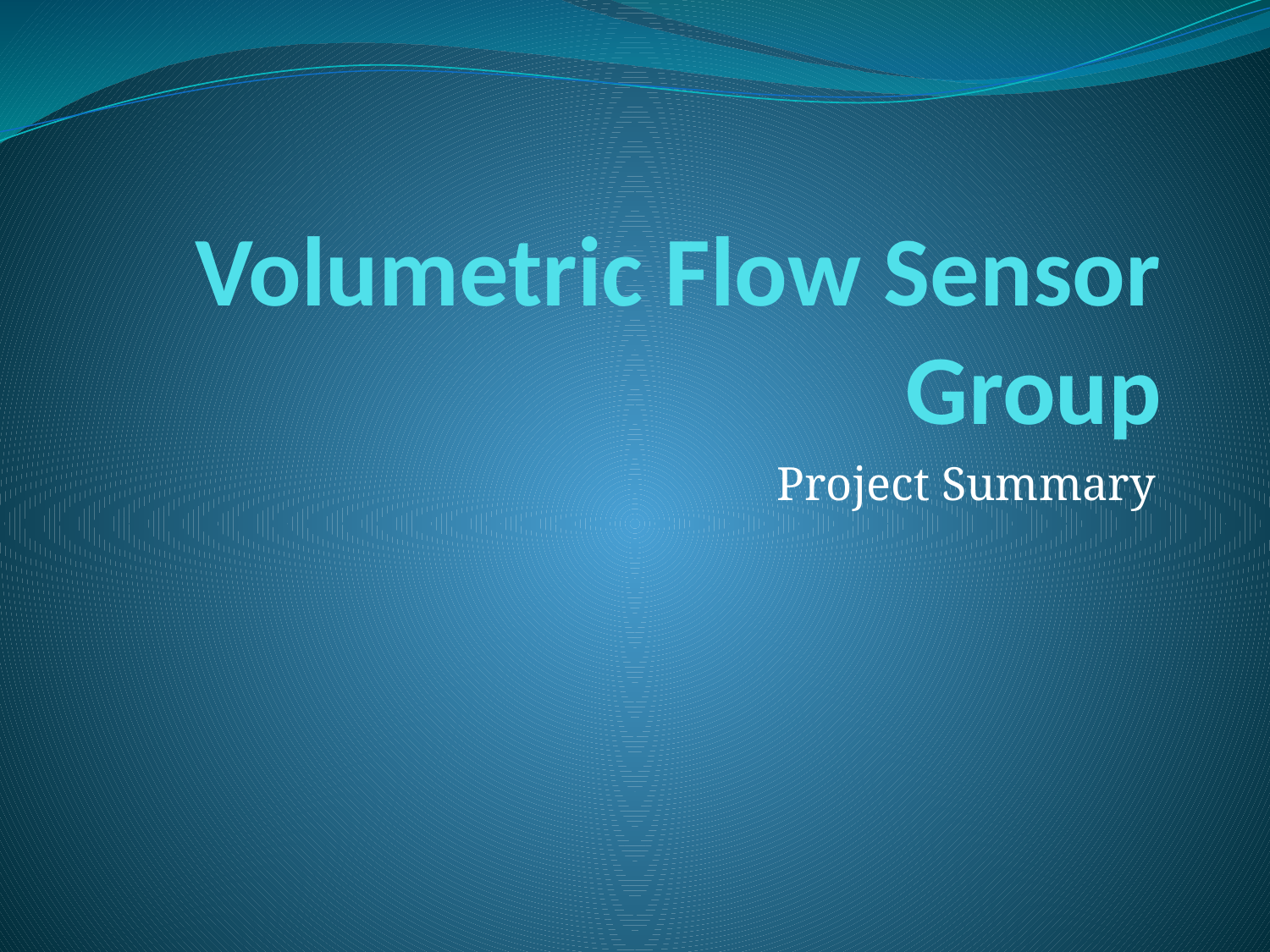

# Volumetric Flow Sensor Group
Project Summary